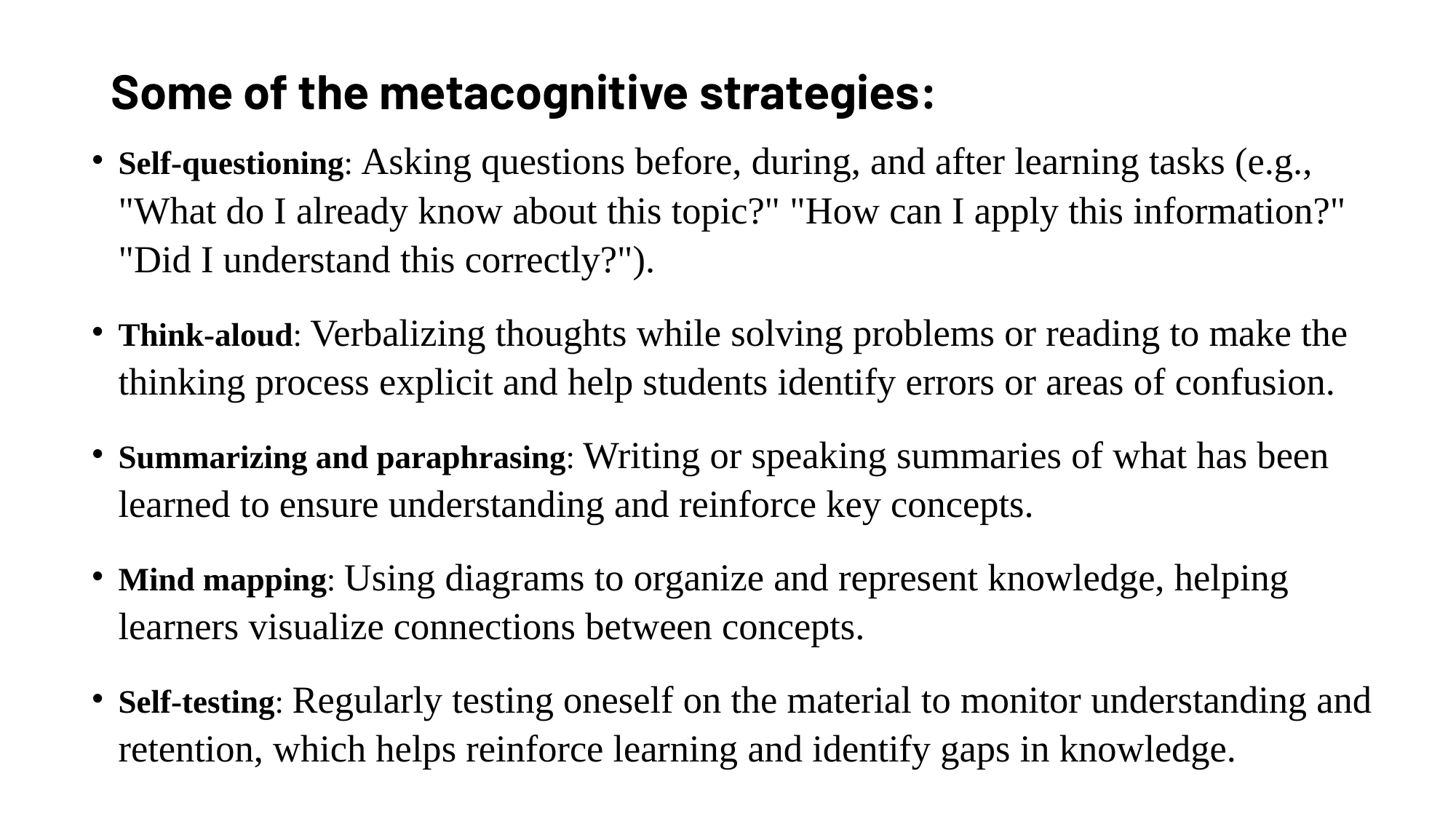

# Some of the metacognitive strategies:
Self-questioning: Asking questions before, during, and after learning tasks (e.g., "What do I already know about this topic?" "How can I apply this information?" "Did I understand this correctly?").
Think-aloud: Verbalizing thoughts while solving problems or reading to make the thinking process explicit and help students identify errors or areas of confusion.
Summarizing and paraphrasing: Writing or speaking summaries of what has been learned to ensure understanding and reinforce key concepts.
Mind mapping: Using diagrams to organize and represent knowledge, helping learners visualize connections between concepts.
Self-testing: Regularly testing oneself on the material to monitor understanding and retention, which helps reinforce learning and identify gaps in knowledge.